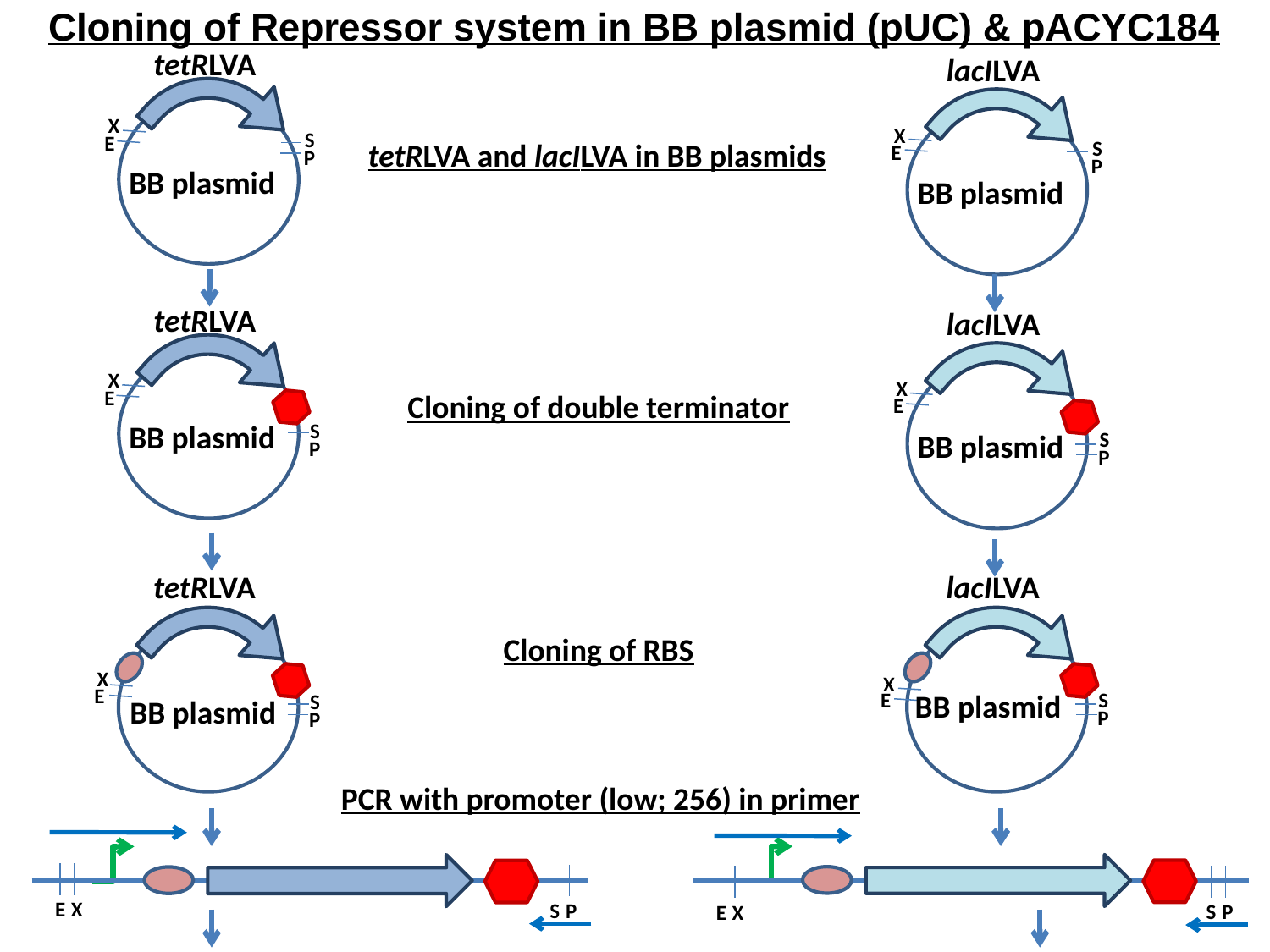

Cloning of Repressor system in BB plasmid (pUC) & pACYC184
tetRLVA
lacILVA

X
X
S
E
tetRLVA and lacILVA in BB plasmids
S
E
P
P
BB plasmid
BB plasmid
tetRLVA
lacILVA

X
X
E
Cloning of double terminator
E

BB plasmid
S
S
BB plasmid
P
P
tetRLVA
lacILVA

Cloning of RBS

X
X

E
BB plasmid
S
E
S
BB plasmid
P
P
PCR with promoter (low; 256) in primer

E
X
S
P
S
P
E
X